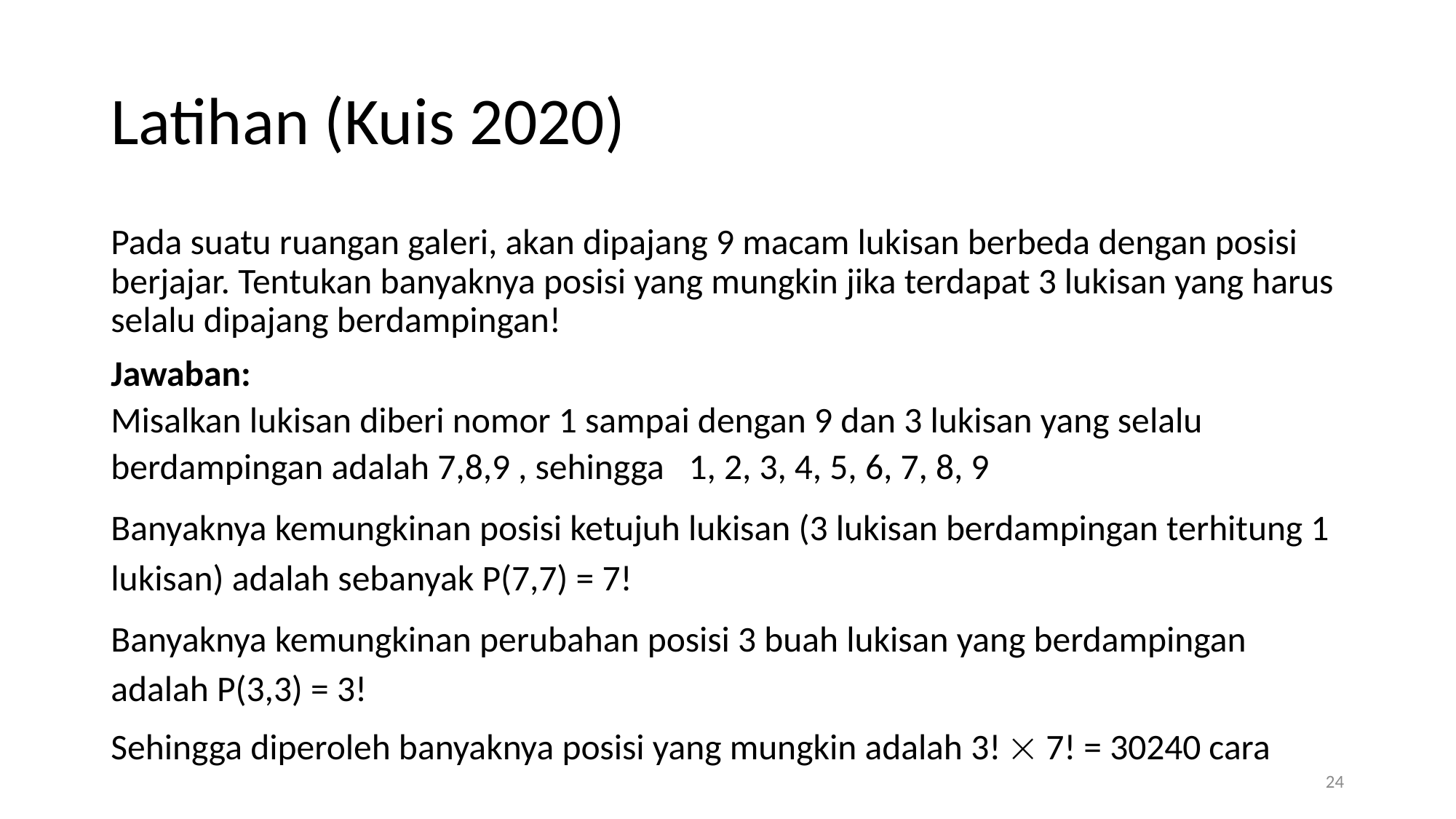

# Latihan (Kuis 2020)
Pada suatu ruangan galeri, akan dipajang 9 macam lukisan berbeda dengan posisi berjajar. Tentukan banyaknya posisi yang mungkin jika terdapat 3 lukisan yang harus selalu dipajang berdampingan!
Jawaban:
Misalkan lukisan diberi nomor 1 sampai dengan 9 dan 3 lukisan yang selalu berdampingan adalah 7,8,9 , sehingga   1, 2, 3, 4, 5, 6, 7, 8, 9
Banyaknya kemungkinan posisi ketujuh lukisan (3 lukisan berdampingan terhitung 1 lukisan) adalah sebanyak P(7,7) = 7!
Banyaknya kemungkinan perubahan posisi 3 buah lukisan yang berdampingan adalah P(3,3) = 3!
Sehingga diperoleh banyaknya posisi yang mungkin adalah 3! × 7! = 30240 cara

24